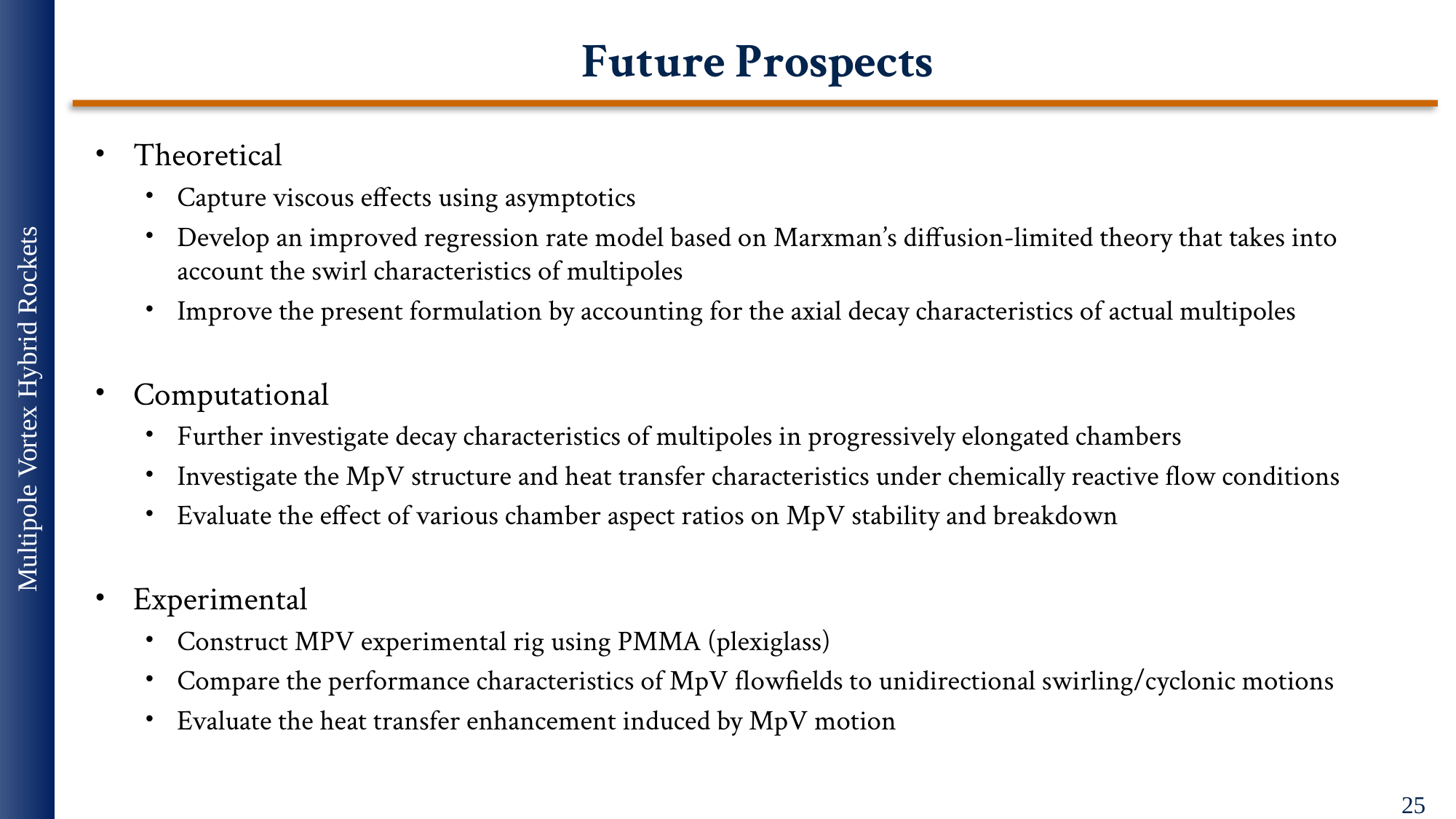

# Future Prospects
Theoretical
Capture viscous effects using asymptotics
Develop an improved regression rate model based on Marxman’s diffusion-limited theory that takes into account the swirl characteristics of multipoles
Improve the present formulation by accounting for the axial decay characteristics of actual multipoles

Computational
Further investigate decay characteristics of multipoles in progressively elongated chambers
Investigate the MpV structure and heat transfer characteristics under chemically reactive flow conditions
Evaluate the effect of various chamber aspect ratios on MpV stability and breakdown

Experimental
Construct MPV experimental rig using PMMA (plexiglass)
Compare the performance characteristics of MpV flowfields to unidirectional swirling/cyclonic motions
Evaluate the heat transfer enhancement induced by MpV motion